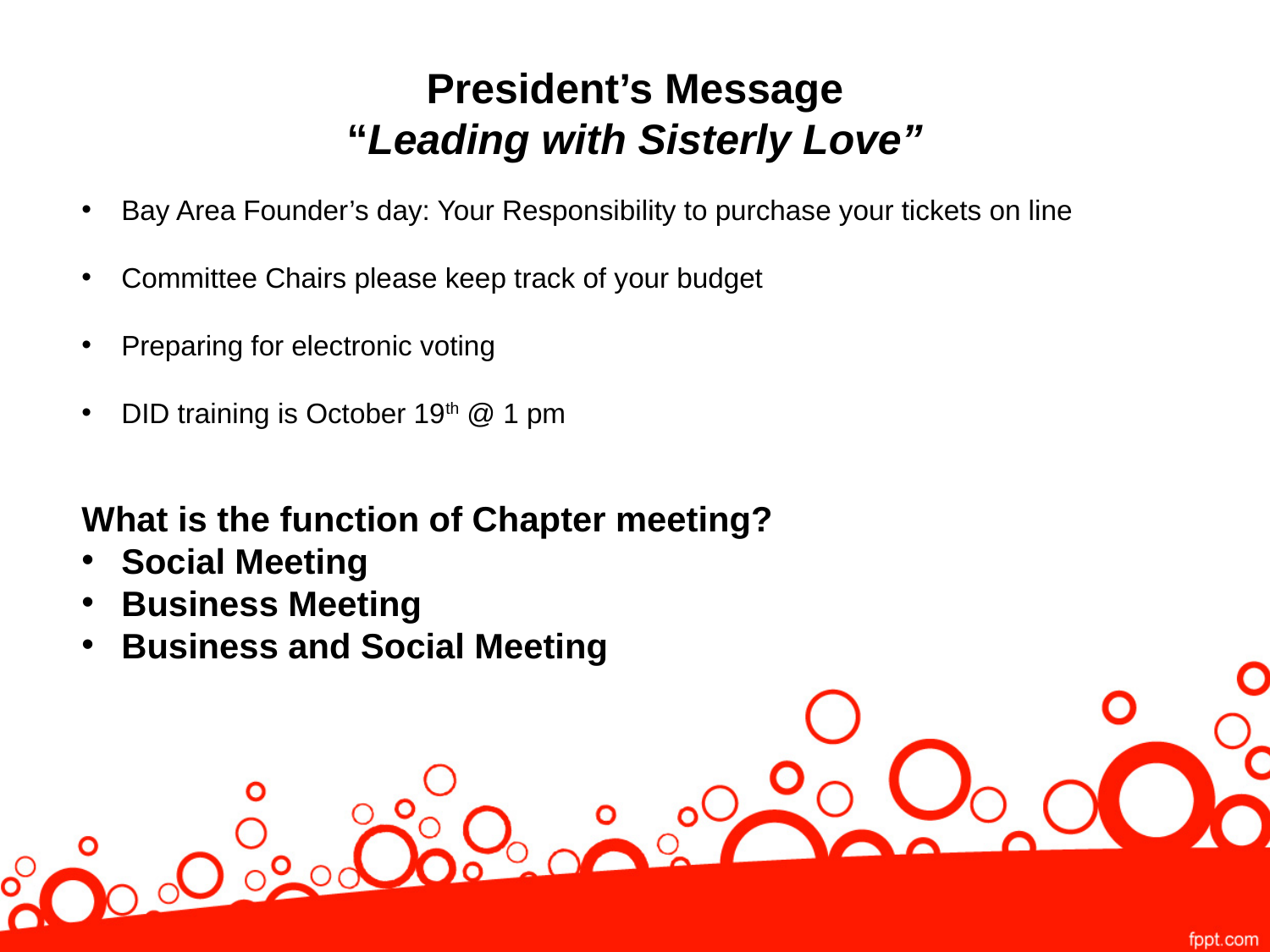

# President’s Message “Leading with Sisterly Love”
Bay Area Founder’s day: Your Responsibility to purchase your tickets on line

Committee Chairs please keep track of your budget

Preparing for electronic voting

DID training is October 19th @ 1 pm

What is the function of Chapter meeting?
Social Meeting
Business Meeting
Business and Social Meeting